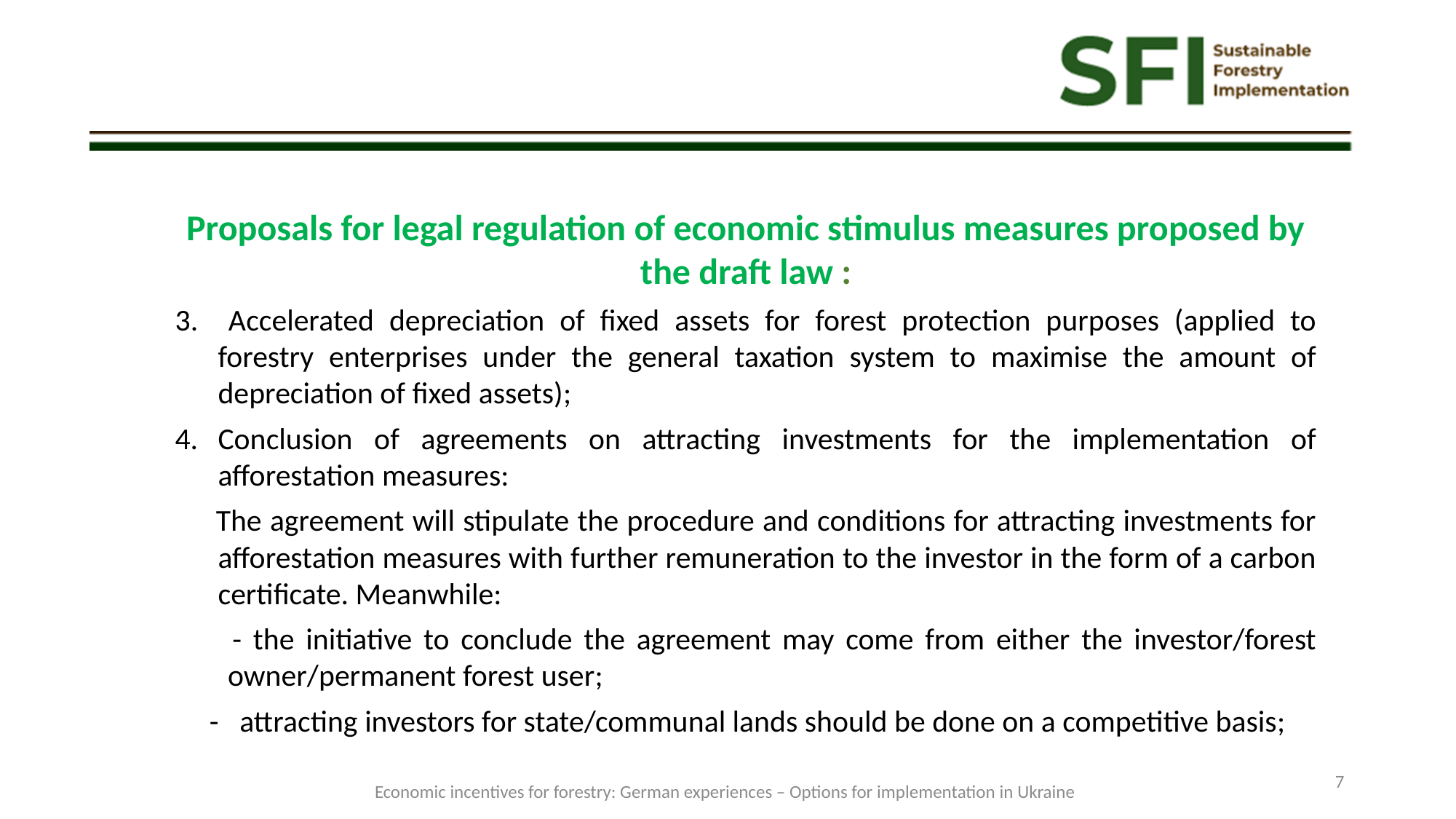

Proposals for legal regulation of economic stimulus measures proposed by the draft law :
3.  Accelerated depreciation of fixed assets for forest protection purposes (applied to forestry enterprises under the general taxation system to maximise the amount of depreciation of fixed assets);
Conclusion of agreements on attracting investments for the implementation of afforestation measures:
     The agreement will stipulate the procedure and conditions for attracting investments for afforestation measures with further remuneration to the investor in the form of a carbon certificate. Meanwhile:
     - the initiative to conclude the agreement may come from either the investor/forest owner/permanent forest user;
     -   attracting investors for state/communal lands should be done on a competitive basis;
7
Economic incentives for forestry: German experiences – Options for implementation in Ukraine